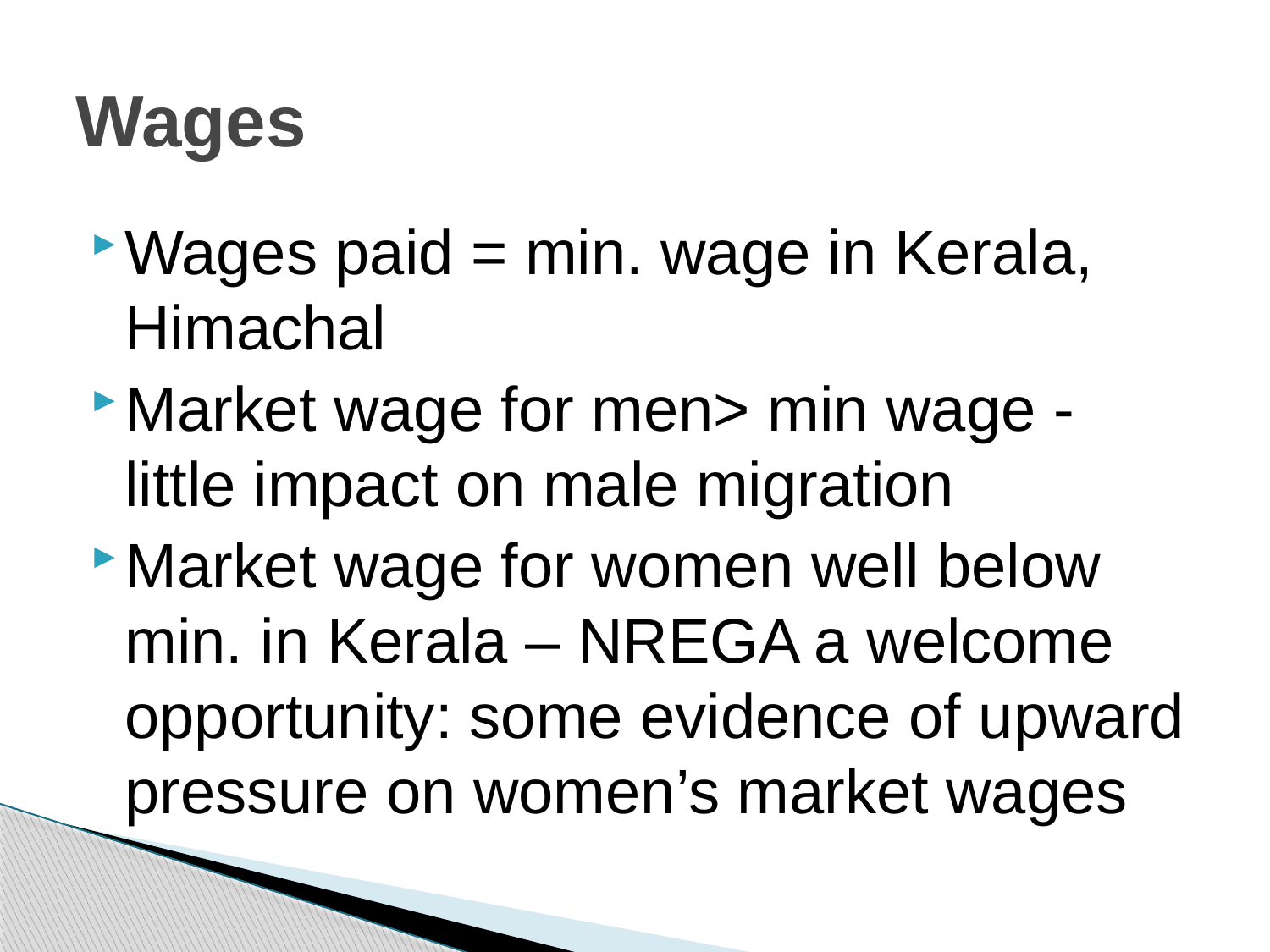

# Wages
Wages paid = min. wage in Kerala, Himachal
Market wage for men> min wage - little impact on male migration
Market wage for women well below min. in Kerala – NREGA a welcome opportunity: some evidence of upward pressure on women’s market wages